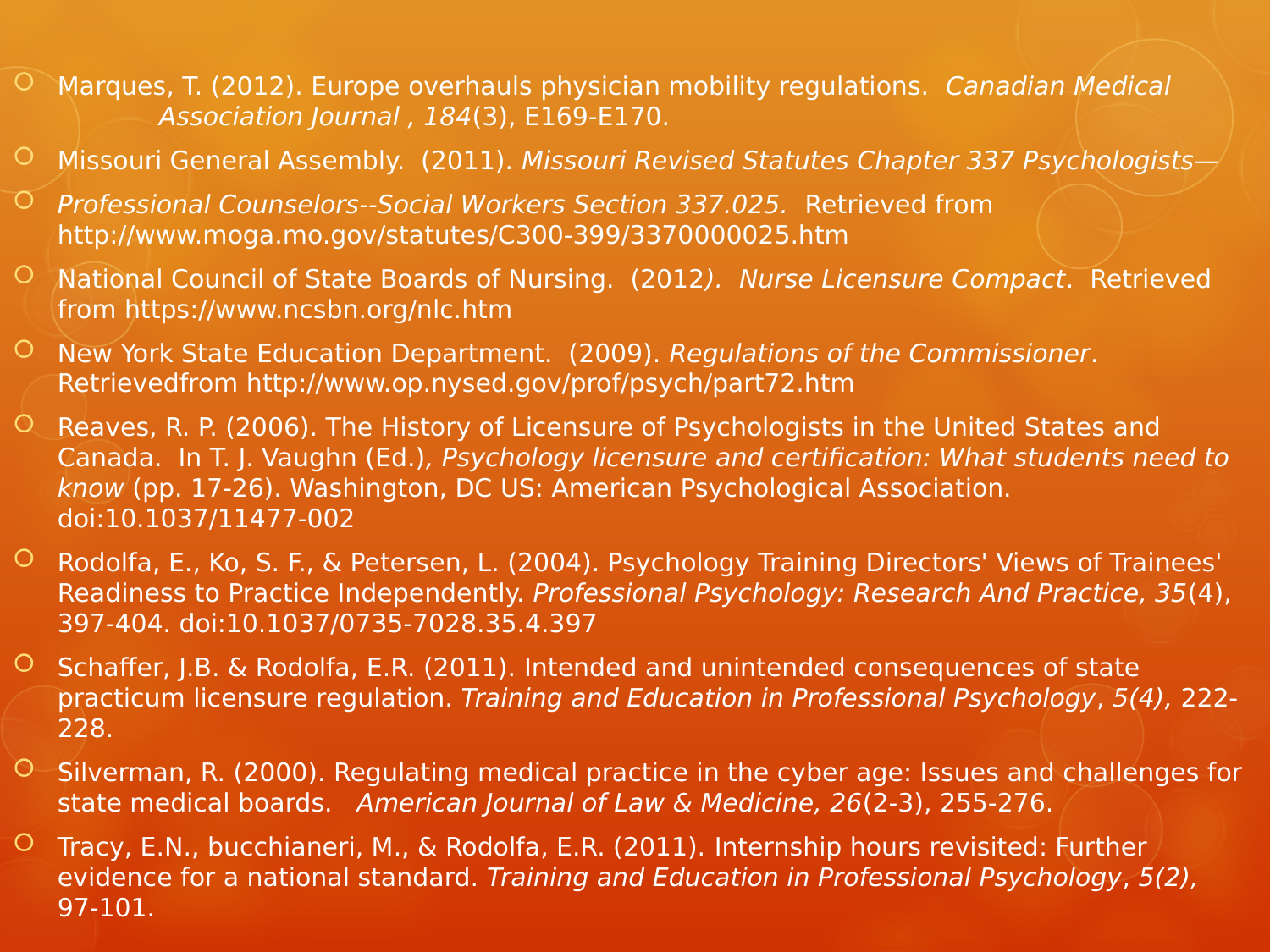

Marques, T. (2012). Europe overhauls physician mobility regulations.  Canadian Medical 	Association Journal , 184(3), E169-E170.
Missouri General Assembly.  (2011). Missouri Revised Statutes Chapter 337 Psychologists—
Professional Counselors--Social Workers Section 337.025.  Retrieved from http://www.moga.mo.gov/statutes/C300-399/3370000025.htm
National Council of State Boards of Nursing.  (2012).  Nurse Licensure Compact.  Retrieved from https://www.ncsbn.org/nlc.htm
New York State Education Department.  (2009). Regulations of the Commissioner. Retrievedfrom http://www.op.nysed.gov/prof/psych/part72.htm
Reaves, R. P. (2006). The History of Licensure of Psychologists in the United States and Canada.  In T. J. Vaughn (Ed.), Psychology licensure and certification: What students need to know (pp. 17-26). Washington, DC US: American Psychological Association. doi:10.1037/11477-002
Rodolfa, E., Ko, S. F., & Petersen, L. (2004). Psychology Training Directors' Views of Trainees' Readiness to Practice Independently. Professional Psychology: Research And Practice, 35(4), 397-404. doi:10.1037/0735-7028.35.4.397
Schaffer, J.B. & Rodolfa, E.R. (2011). Intended and unintended consequences of state practicum licensure regulation. Training and Education in Professional Psychology, 5(4), 222-228.
Silverman, R. (2000). Regulating medical practice in the cyber age: Issues and challenges for state medical boards.   American Journal of Law & Medicine, 26(2-3), 255-276.
Tracy, E.N., bucchianeri, M., & Rodolfa, E.R. (2011). Internship hours revisited: Further evidence for a national standard. Training and Education in Professional Psychology, 5(2), 97-101.